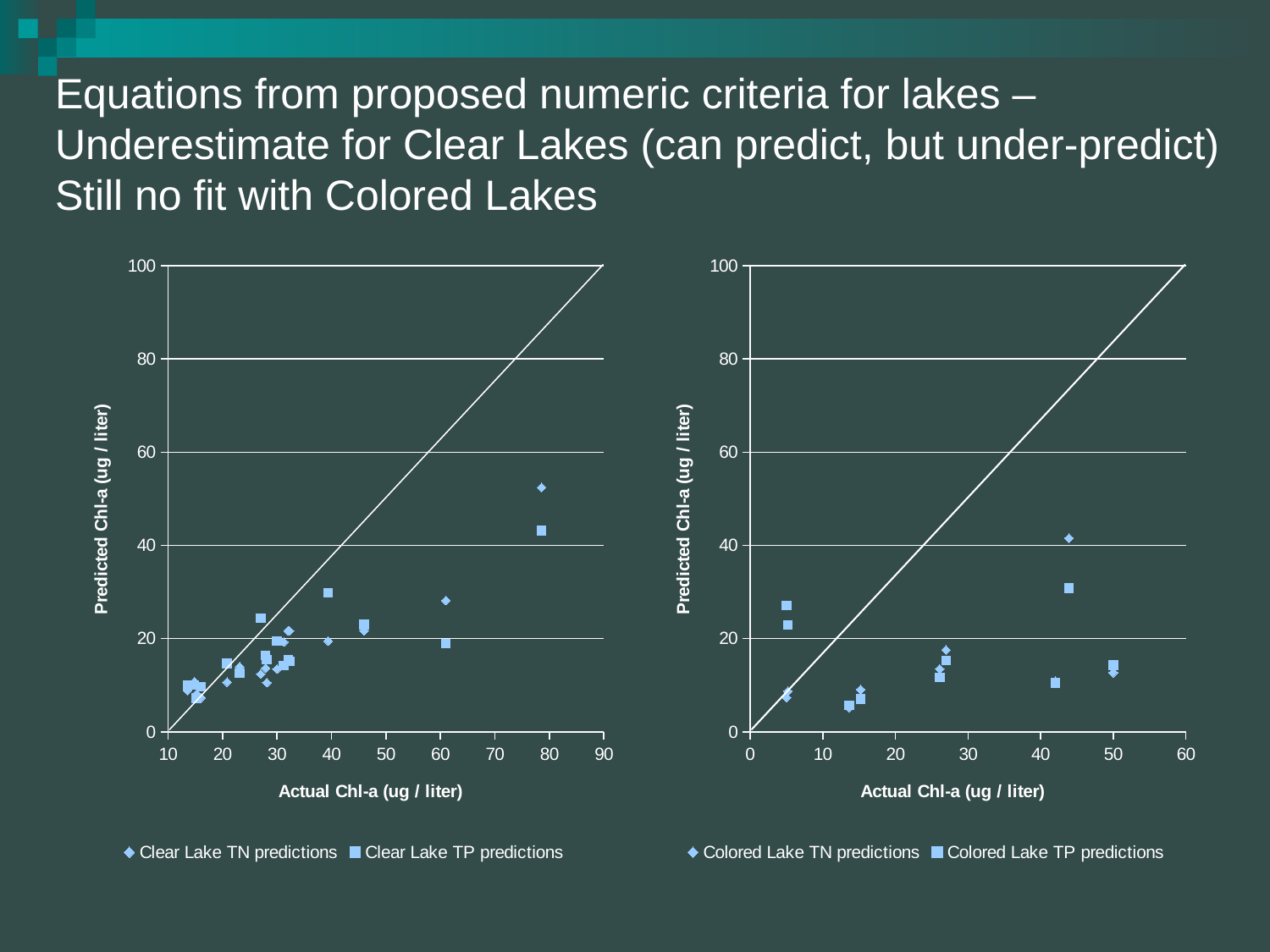

# Equations from proposed numeric criteria for lakes – Underestimate for Clear Lakes (can predict, but under-predict) Still no fit with Colored Lakes

### Chart

| Category |  |  |
|---|---|---|

### Chart

| Category |  |  |
|---|---|---|